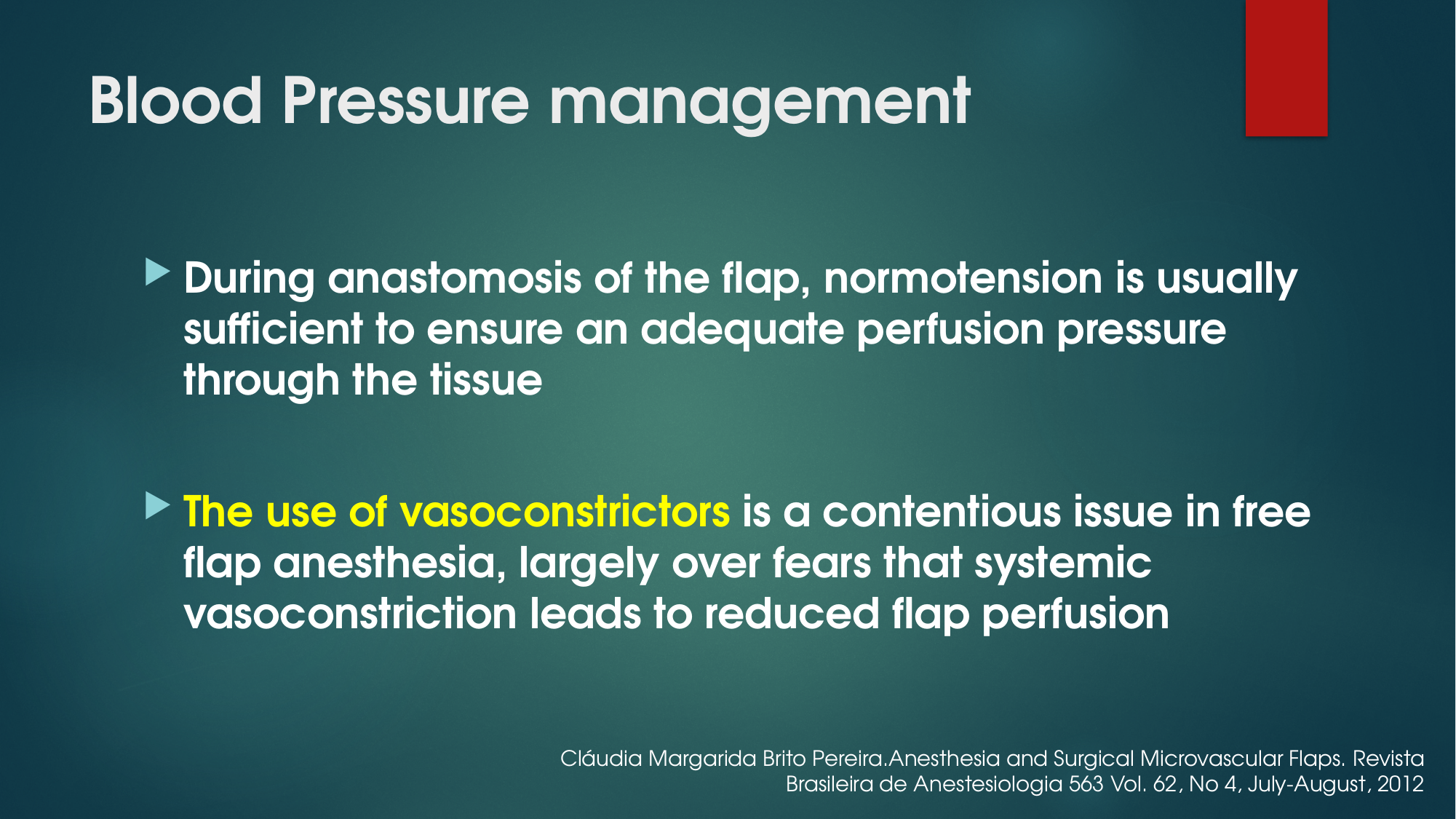

# Blood Pressure management
During anastomosis of the flap, normotension is usually sufficient to ensure an adequate perfusion pressure through the tissue

The use of vasoconstrictors is a contentious issue in free flap anesthesia, largely over fears that systemic vasoconstriction leads to reduced flap perfusion
Cláudia Margarida Brito Pereira.Anesthesia and Surgical Microvascular Flaps. Revista Brasileira de Anestesiologia 563 Vol. 62, No 4, July-August, 2012